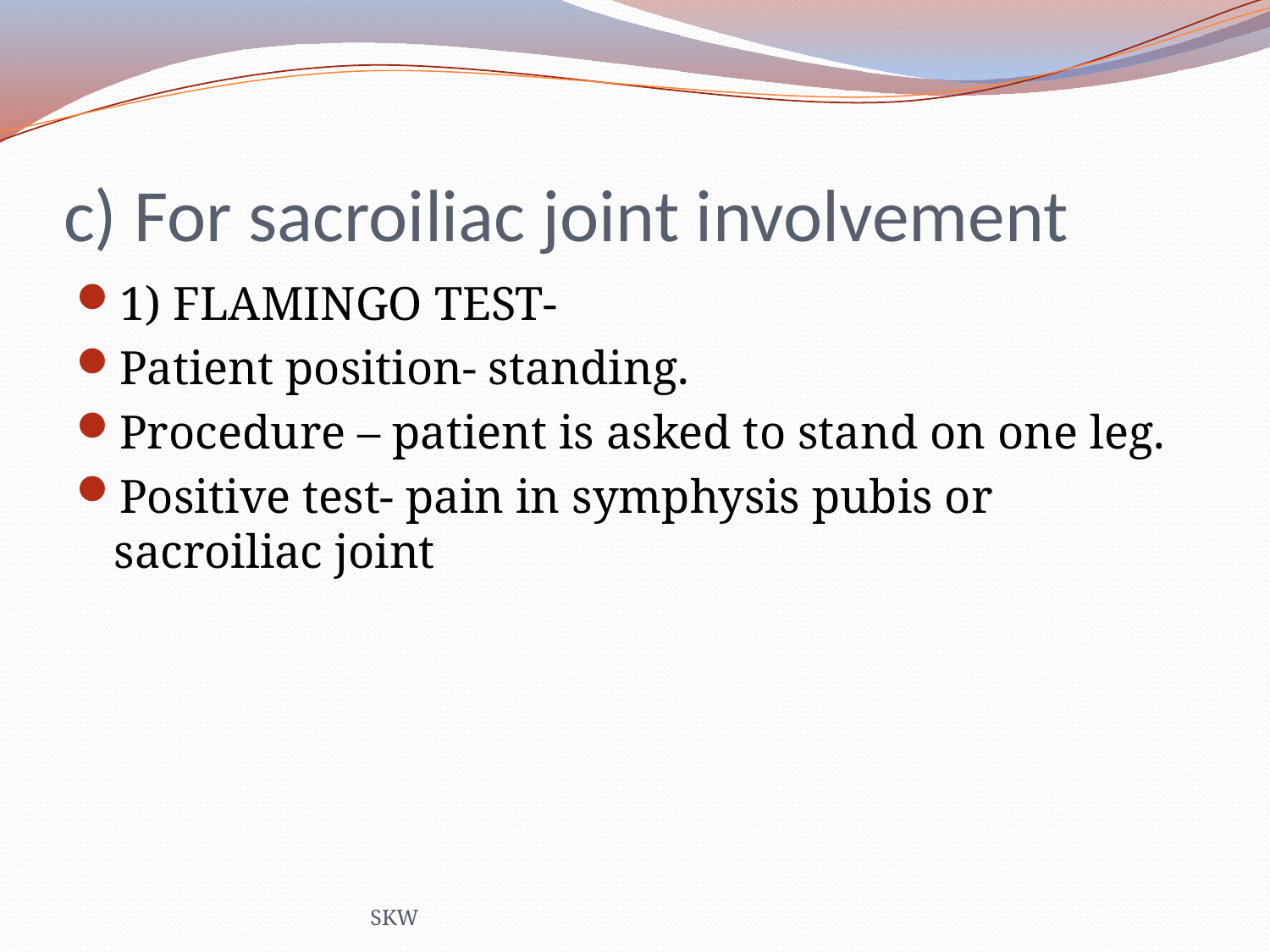

# c) For sacroiliac joint involvement
1) FLAMINGO TEST-
Patient position- standing.
Procedure – patient is asked to stand on one leg.
Positive test- pain in symphysis pubis or sacroiliac joint
SKW
12